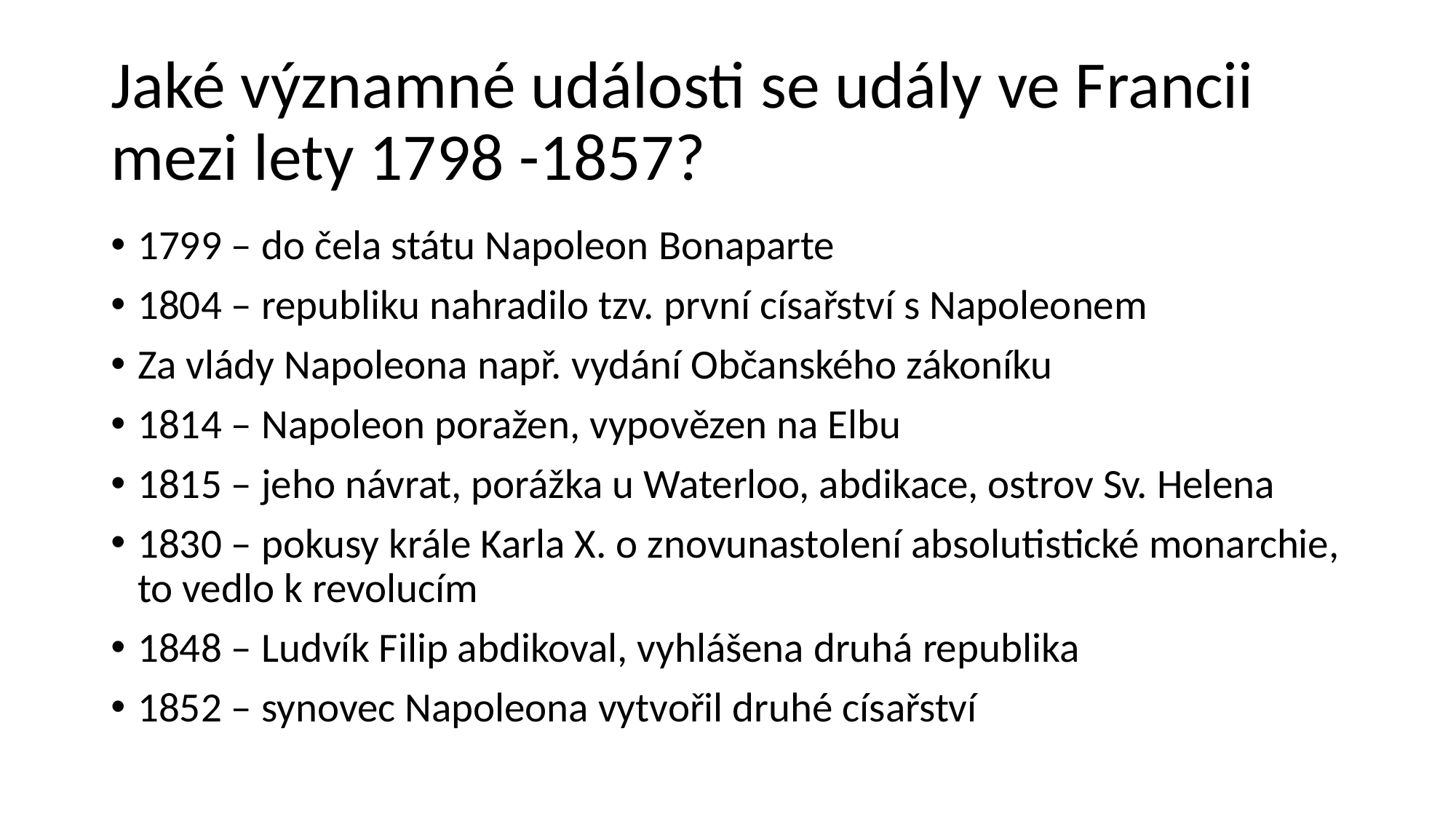

# Jaké významné události se udály ve Francii mezi lety 1798 -1857?
1799 – do čela státu Napoleon Bonaparte
1804 – republiku nahradilo tzv. první císařství s Napoleonem
Za vlády Napoleona např. vydání Občanského zákoníku
1814 – Napoleon poražen, vypovězen na Elbu
1815 – jeho návrat, porážka u Waterloo, abdikace, ostrov Sv. Helena
1830 – pokusy krále Karla X. o znovunastolení absolutistické monarchie, to vedlo k revolucím
1848 – Ludvík Filip abdikoval, vyhlášena druhá republika
1852 – synovec Napoleona vytvořil druhé císařství